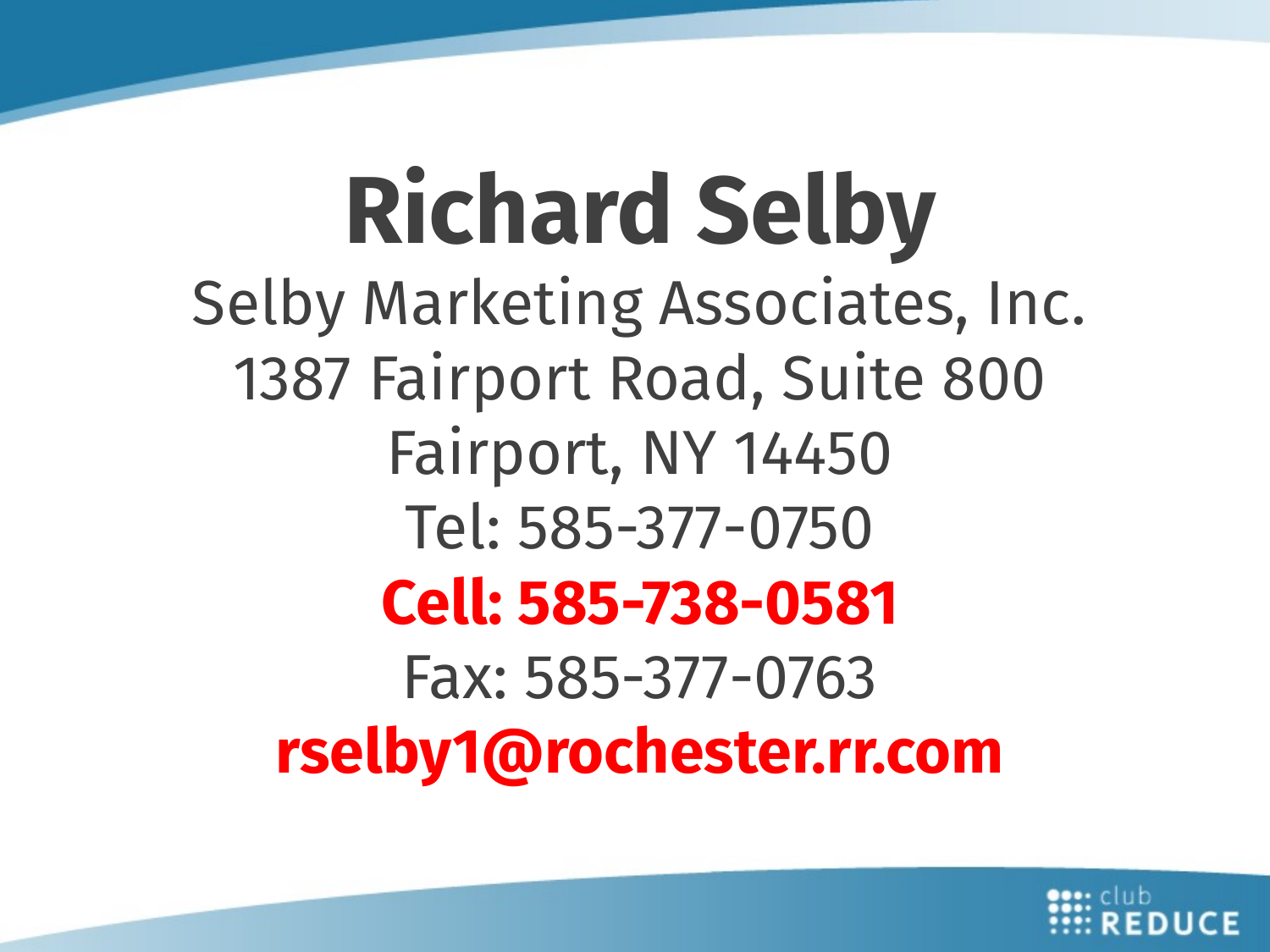

Richard Selby
Selby Marketing Associates, Inc.
1387 Fairport Road, Suite 800
Fairport, NY 14450
Tel: 585-377-0750
Cell: 585-738-0581
Fax: 585-377-0763
rselby1@rochester.rr.com